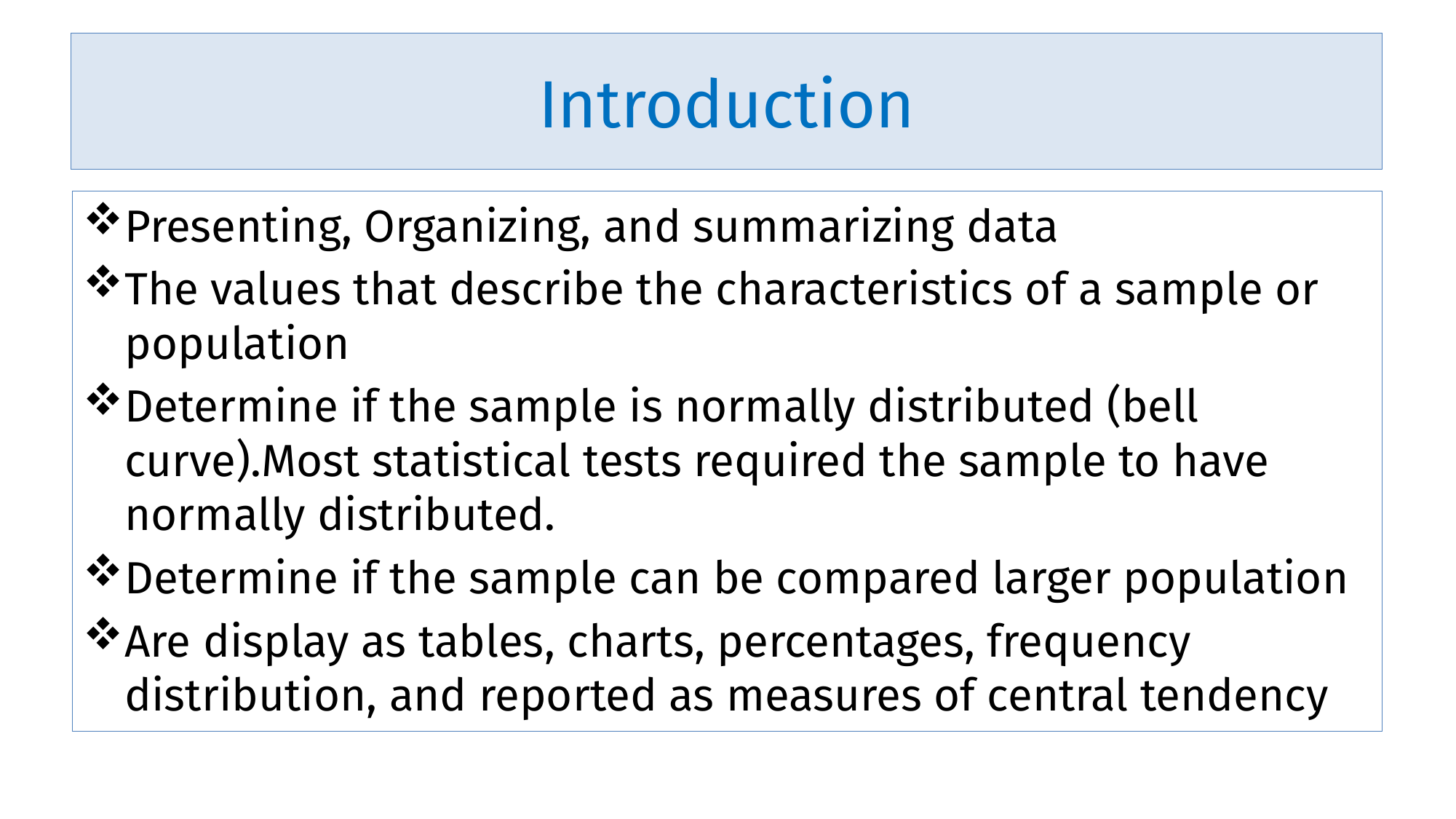

# Introduction
Presenting, Organizing, and summarizing data
The values that describe the characteristics of a sample or population
Determine if the sample is normally distributed (bell curve).Most statistical tests required the sample to have normally distributed.
Determine if the sample can be compared larger population
Are display as tables, charts, percentages, frequency distribution, and reported as measures of central tendency